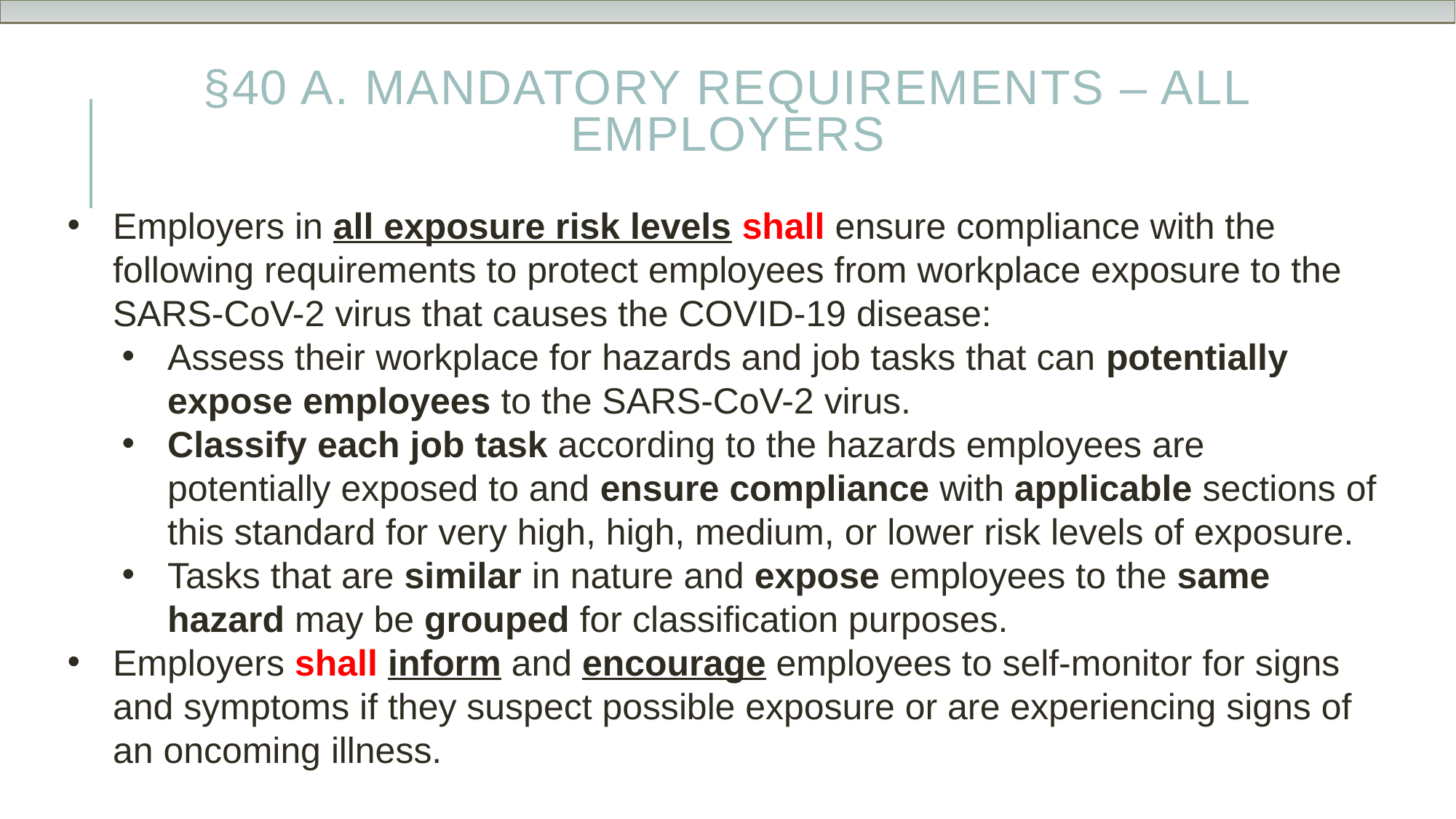

# §40 A. Mandatory Requirements – All Employers
Employers in all exposure risk levels shall ensure compliance with the following requirements to protect employees from workplace exposure to the SARS-CoV-2 virus that causes the COVID-19 disease:
Assess their workplace for hazards and job tasks that can potentially expose employees to the SARS-CoV-2 virus.
Classify each job task according to the hazards employees are potentially exposed to and ensure compliance with applicable sections of this standard for very high, high, medium, or lower risk levels of exposure.
Tasks that are similar in nature and expose employees to the same hazard may be grouped for classification purposes.
Employers shall inform and encourage employees to self-monitor for signs and symptoms if they suspect possible exposure or are experiencing signs of an oncoming illness.